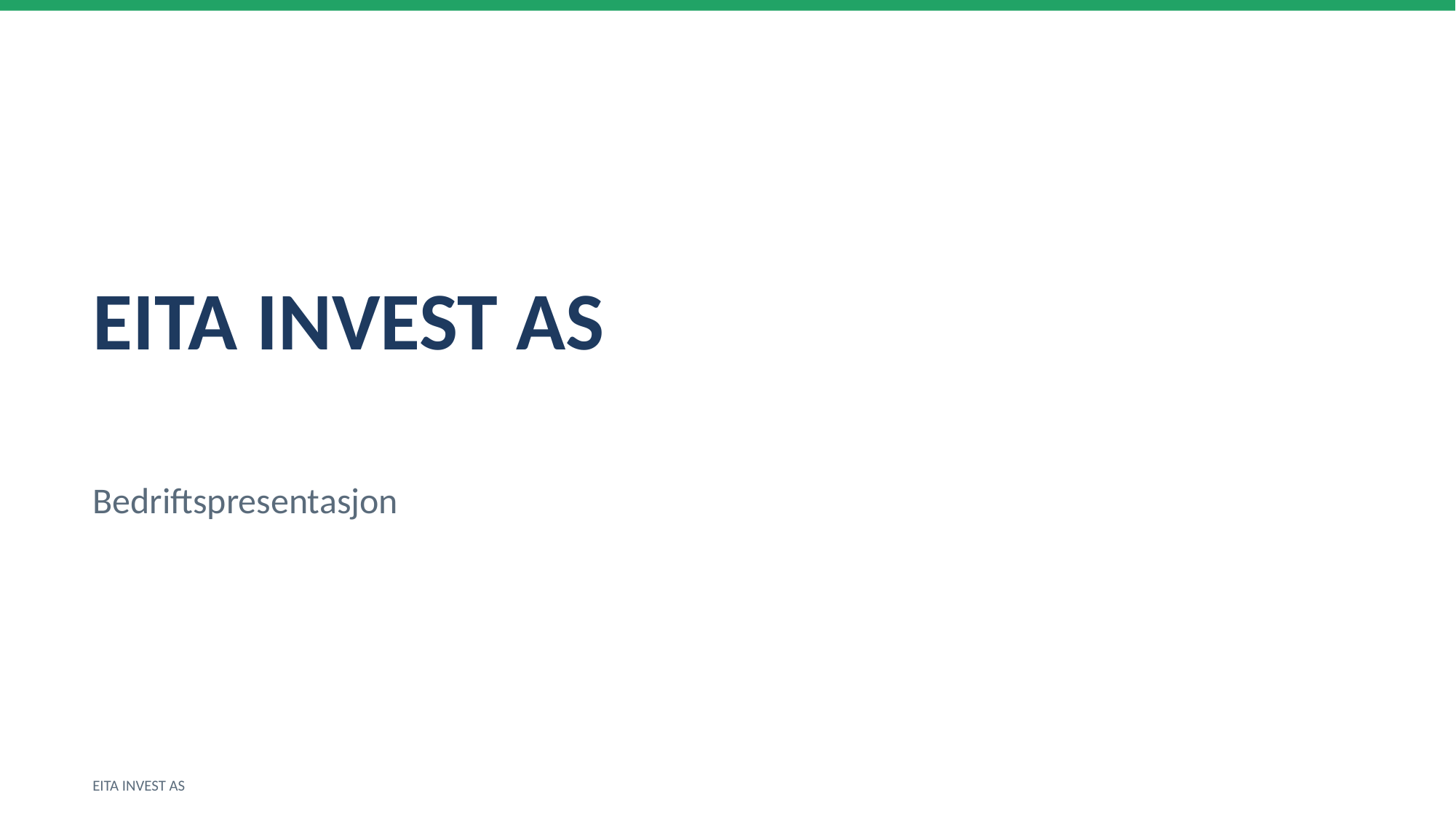

EITA INVEST AS
Bedriftspresentasjon
EITA INVEST AS